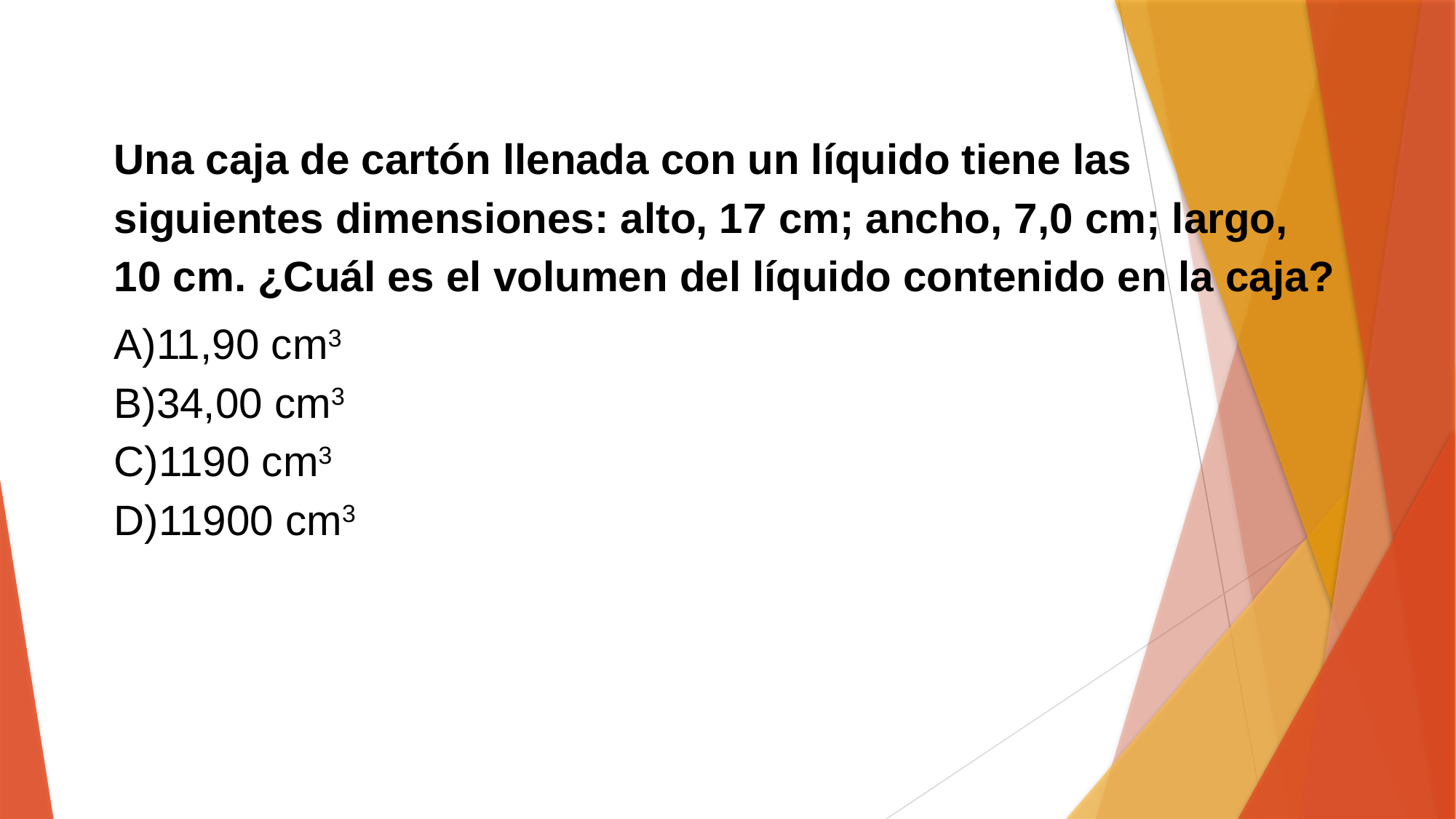

Una caja de cartón llenada con un líquido tiene las siguientes dimensiones: alto, 17 cm; ancho, 7,0 cm; largo, 10 cm. ¿Cuál es el volumen del líquido contenido en la caja?
11,90 cm3
34,00 cm3
1190 cm3
11900 cm3